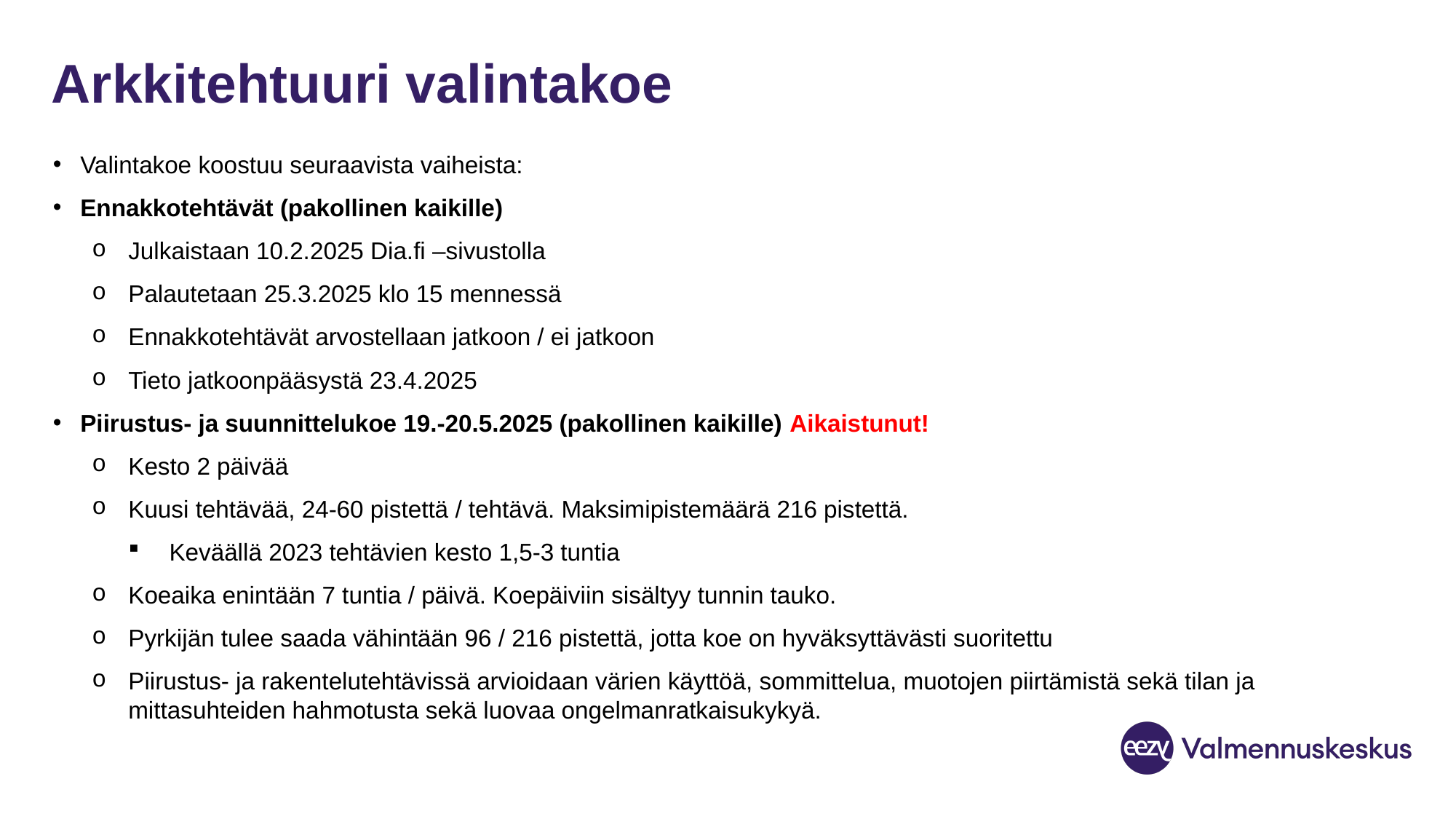

# Arkkitehtuuri valintakoe
Valintakoe koostuu seuraavista vaiheista:
Ennakkotehtävät (pakollinen kaikille)
Julkaistaan 10.2.2025 Dia.fi –sivustolla
Palautetaan 25.3.2025 klo 15 mennessä
Ennakkotehtävät arvostellaan jatkoon / ei jatkoon
Tieto jatkoonpääsystä 23.4.2025
Piirustus- ja suunnittelukoe 19.-20.5.2025 (pakollinen kaikille) Aikaistunut!
Kesto 2 päivää
Kuusi tehtävää, 24-60 pistettä / tehtävä. Maksimipistemäärä 216 pistettä.
 Keväällä 2023 tehtävien kesto 1,5-3 tuntia
Koeaika enintään 7 tuntia / päivä. Koepäiviin sisältyy tunnin tauko.
Pyrkijän tulee saada vähintään 96 / 216 pistettä, jotta koe on hyväksyttävästi suoritettu
Piirustus- ja rakentelutehtävissä arvioidaan värien käyttöä, sommittelua, muotojen piirtämistä sekä tilan ja mittasuhteiden hahmotusta sekä luovaa ongelmanratkaisukykyä.